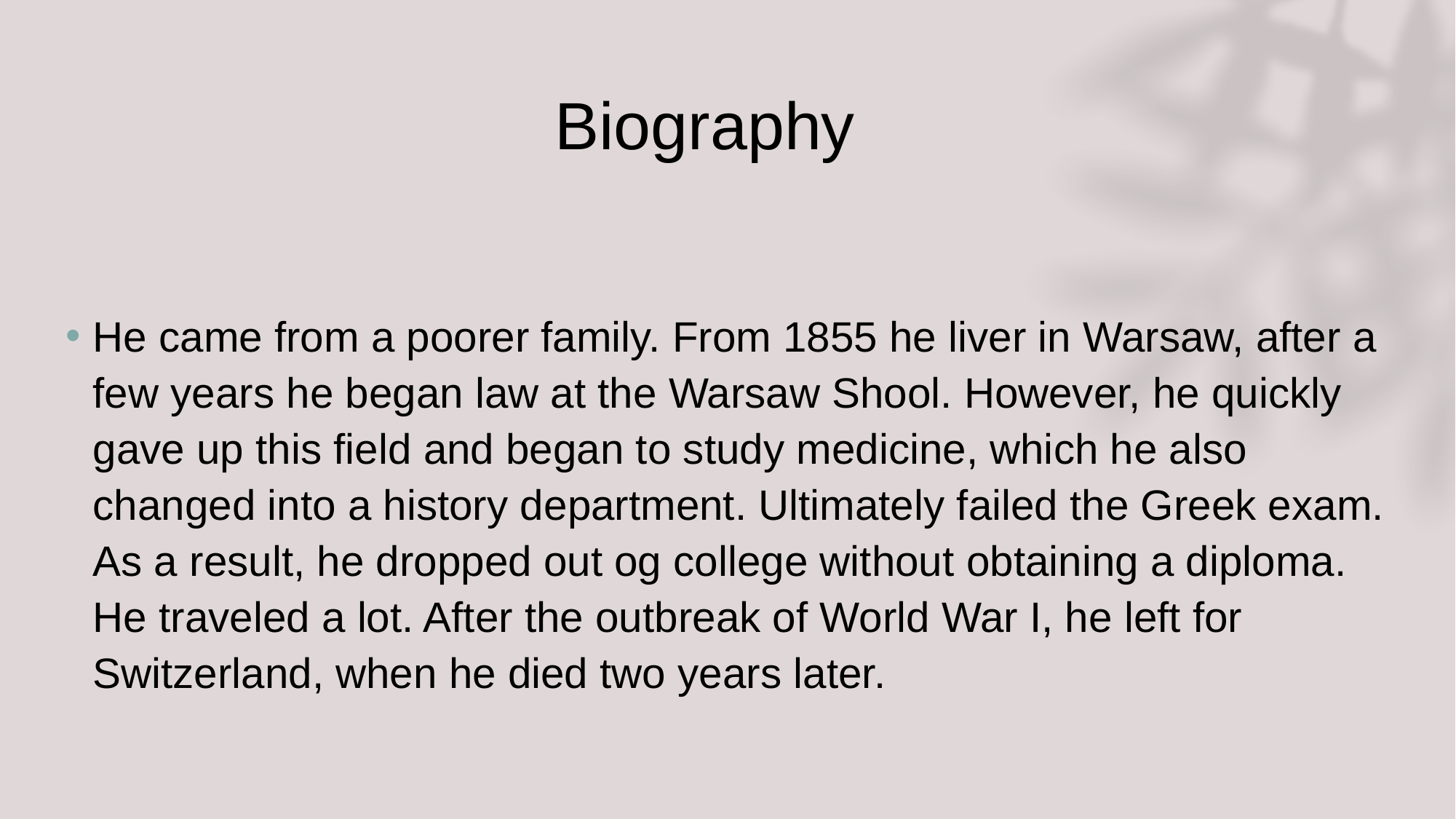

# Biography

He came from a poorer family. From 1855 he liver in Warsaw, after a few years he began law at the Warsaw Shool. However, he quickly gave up this field and began to study medicine, which he also changed into a history department. Ultimately failed the Greek exam. As a result, he dropped out og college without obtaining a diploma. He traveled a lot. After the outbreak of World War I, he left for Switzerland, when he died two years later.